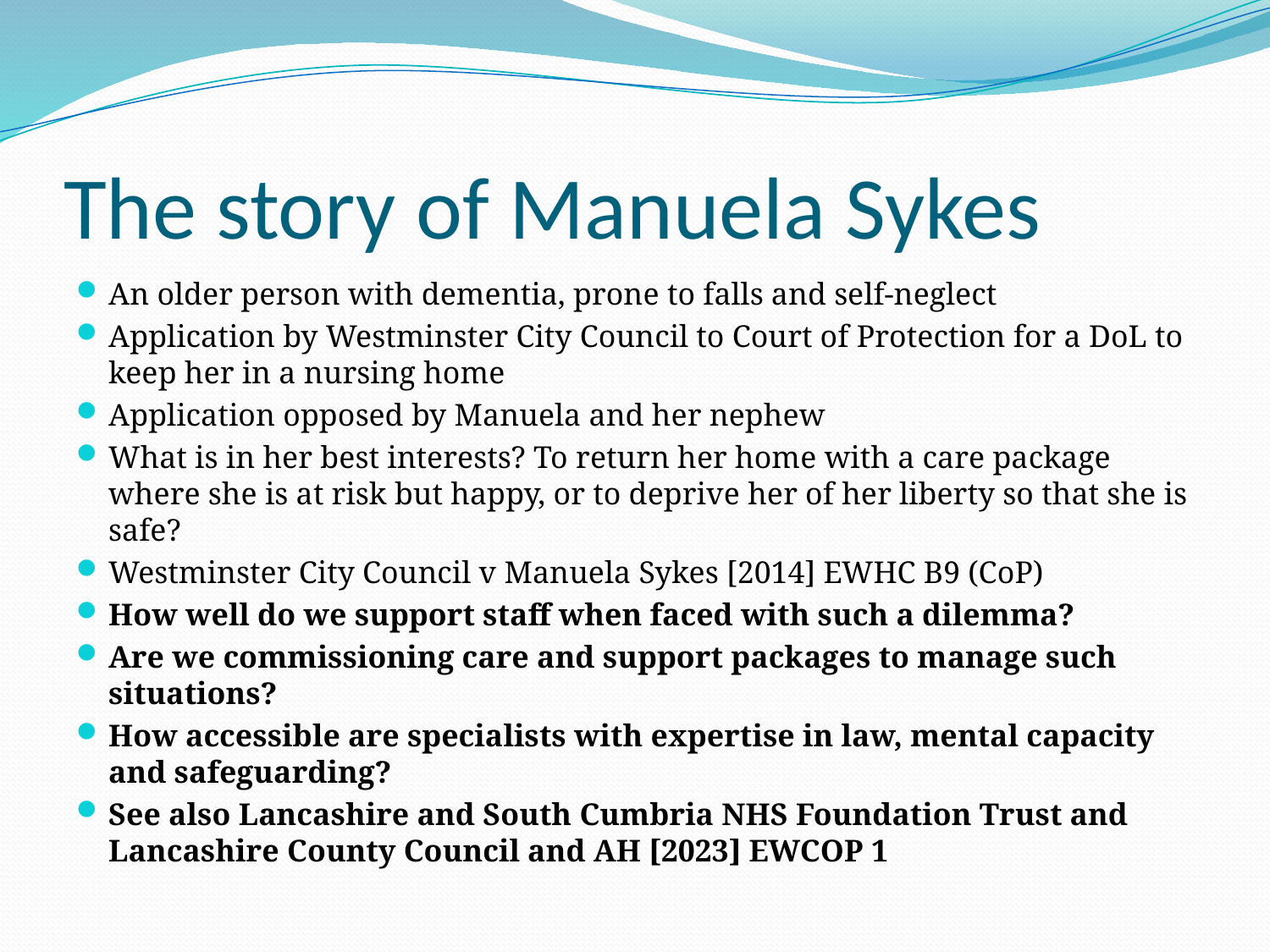

# The story of Manuela Sykes
An older person with dementia, prone to falls and self-neglect
Application by Westminster City Council to Court of Protection for a DoL to keep her in a nursing home
Application opposed by Manuela and her nephew
What is in her best interests? To return her home with a care package where she is at risk but happy, or to deprive her of her liberty so that she is safe?
Westminster City Council v Manuela Sykes [2014] EWHC B9 (CoP)
How well do we support staff when faced with such a dilemma?
Are we commissioning care and support packages to manage such situations?
How accessible are specialists with expertise in law, mental capacity and safeguarding?
See also Lancashire and South Cumbria NHS Foundation Trust and Lancashire County Council and AH [2023] EWCOP 1